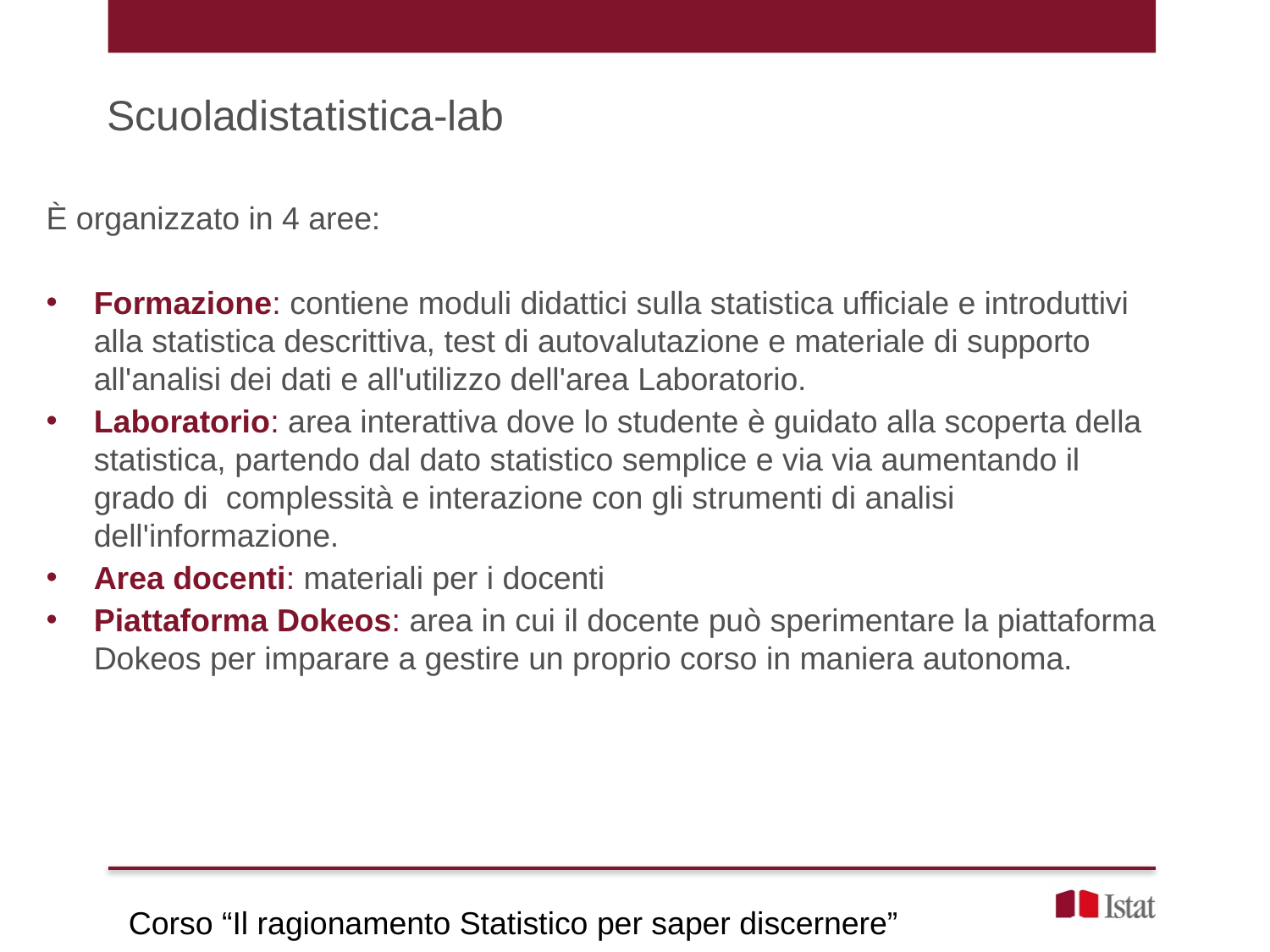

Scuoladistatistica-lab
È organizzato in 4 aree:

Formazione: contiene moduli didattici sulla statistica ufficiale e introduttivi alla statistica descrittiva, test di autovalutazione e materiale di supporto all'analisi dei dati e all'utilizzo dell'area Laboratorio.
Laboratorio: area interattiva dove lo studente è guidato alla scoperta della statistica, partendo dal dato statistico semplice e via via aumentando il grado di  complessità e interazione con gli strumenti di analisi dell'informazione.
Area docenti: materiali per i docenti
Piattaforma Dokeos: area in cui il docente può sperimentare la piattaforma Dokeos per imparare a gestire un proprio corso in maniera autonoma.

Corso “Il ragionamento Statistico per saper discernere”